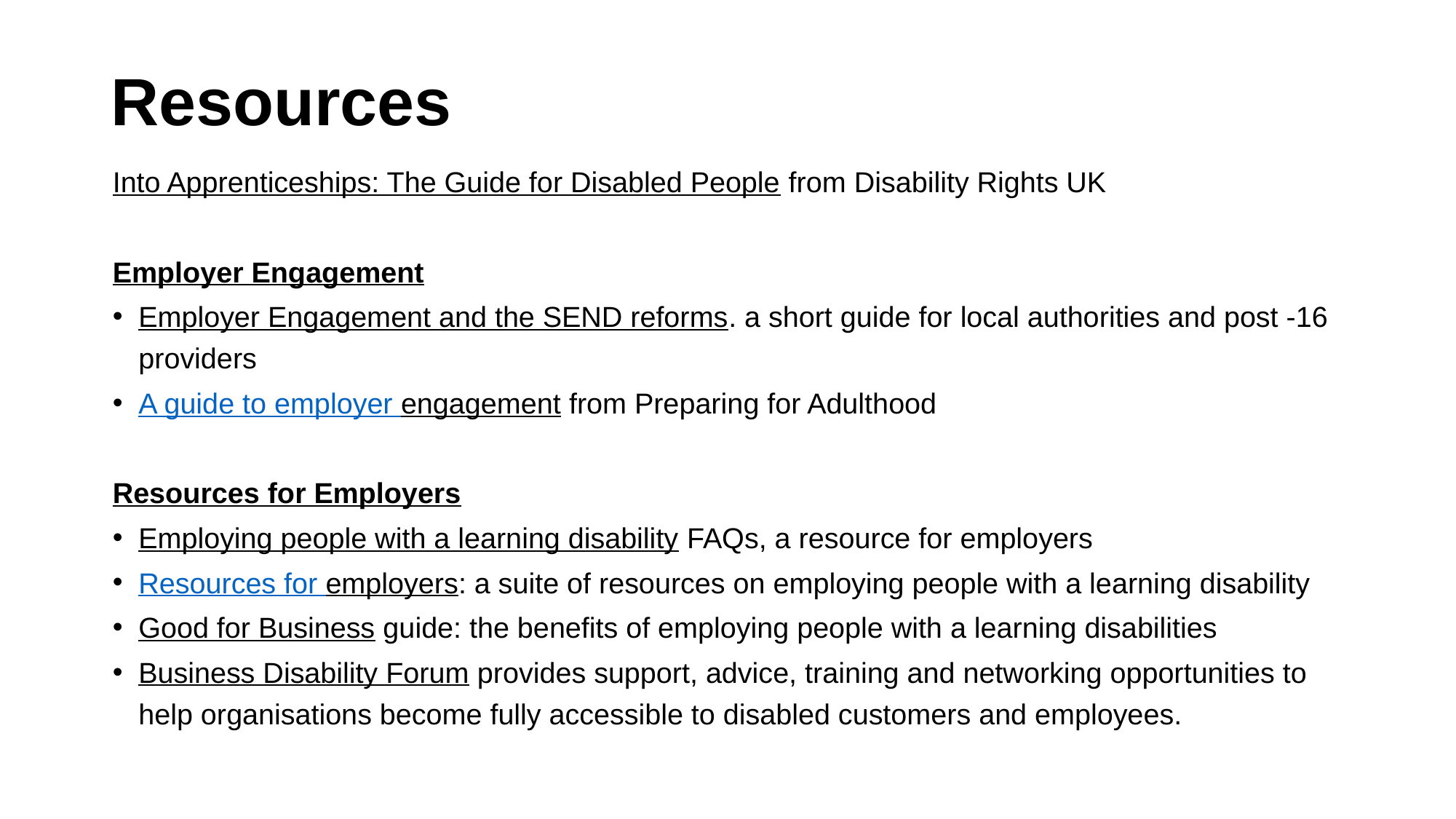

# Resources
Into Apprenticeships: The Guide for Disabled People from Disability Rights UK

Employer Engagement
Employer Engagement and the SEND reforms. a short guide for local authorities and post -16 providers
A guide to employer engagement from Preparing for Adulthood

Resources for Employers
Employing people with a learning disability FAQs, a resource for employers
Resources for employers: a suite of resources on employing people with a learning disability
Good for Business guide: the benefits of employing people with a learning disabilities
Business Disability Forum provides support, advice, training and networking opportunities to  help organisations become fully accessible to disabled customers and employees.